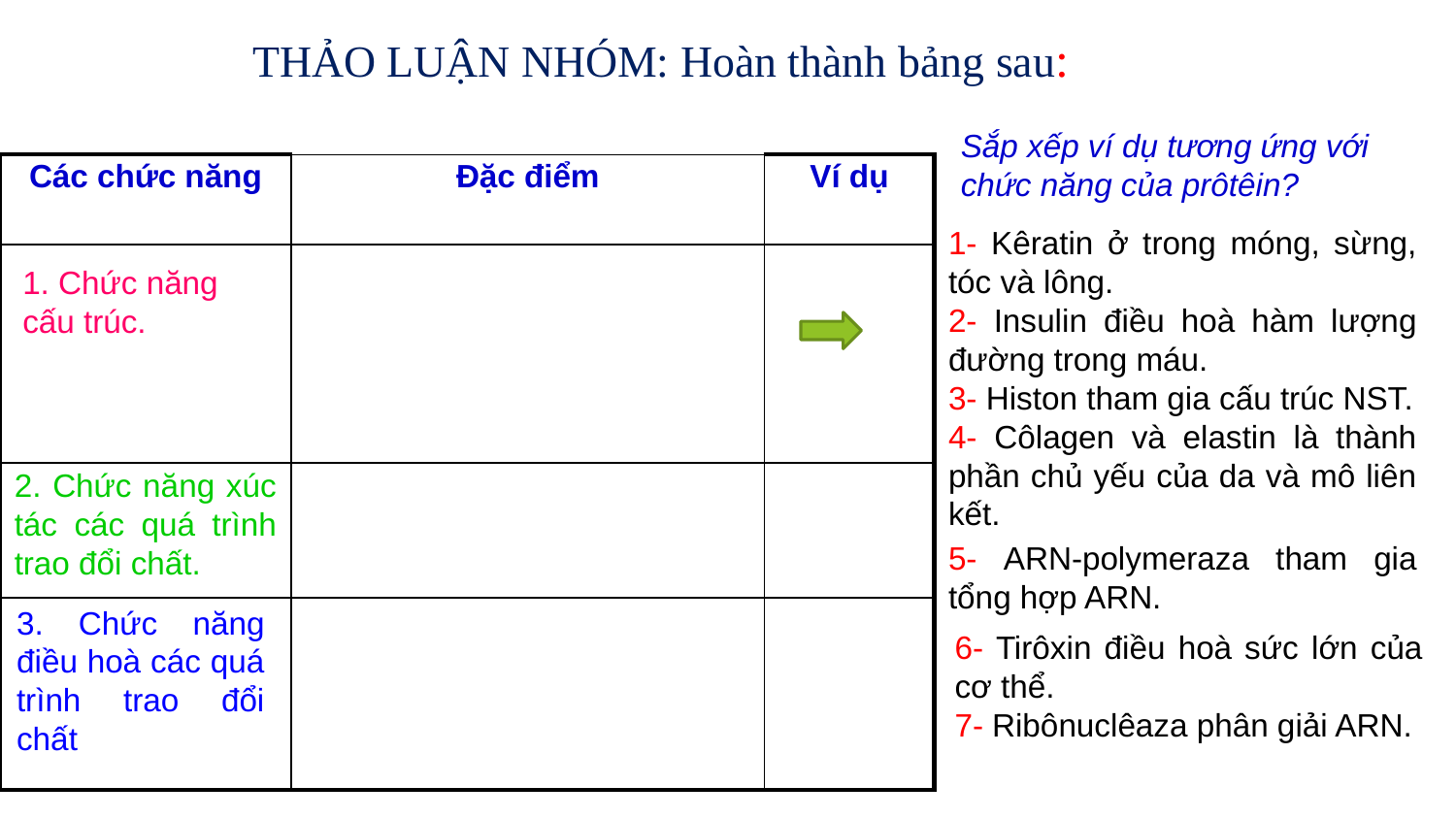

THẢO LUẬN NHÓM: Hoàn thành bảng sau:
Sắp xếp ví dụ tương ứng với chức năng của prôtêin?
| Các chức năng | Đặc điểm | Ví dụ |
| --- | --- | --- |
|  |  |  |
|  |  |  |
|  |  |  |
1- Kêratin ở trong móng, sừng, tóc và lông.
2- Insulin điều hoà hàm lượng đường trong máu.
3- Histon tham gia cấu trúc NST.
4- Côlagen và elastin là thành phần chủ yếu của da và mô liên kết.
1. Chức năng cấu trúc.

2. Chức năng xúc tác các quá trình trao đổi chất.
5- ARN-polymeraza tham gia tổng hợp ARN.
3. Chức năng điều hoà các quá trình trao đổi chất
6- Tirôxin điều hoà sức lớn của cơ thể.
7- Ribônuclêaza phân giải ARN.